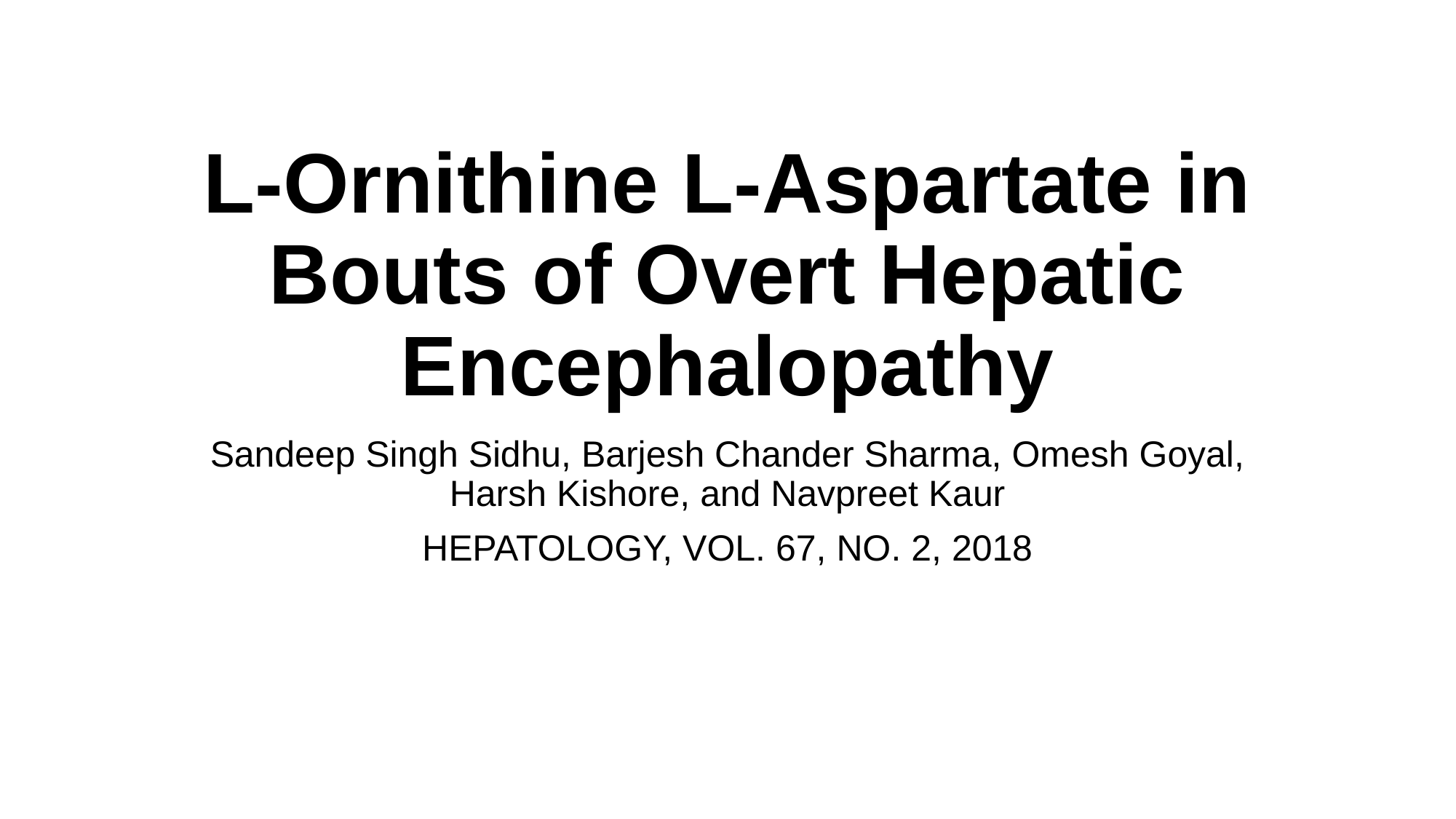

# L-Ornithine L-Aspartate in Bouts of Overt Hepatic Encephalopathy
Sandeep Singh Sidhu, Barjesh Chander Sharma, Omesh Goyal, Harsh Kishore, and Navpreet Kaur
HEPATOLOGY, VOL. 67, NO. 2, 2018